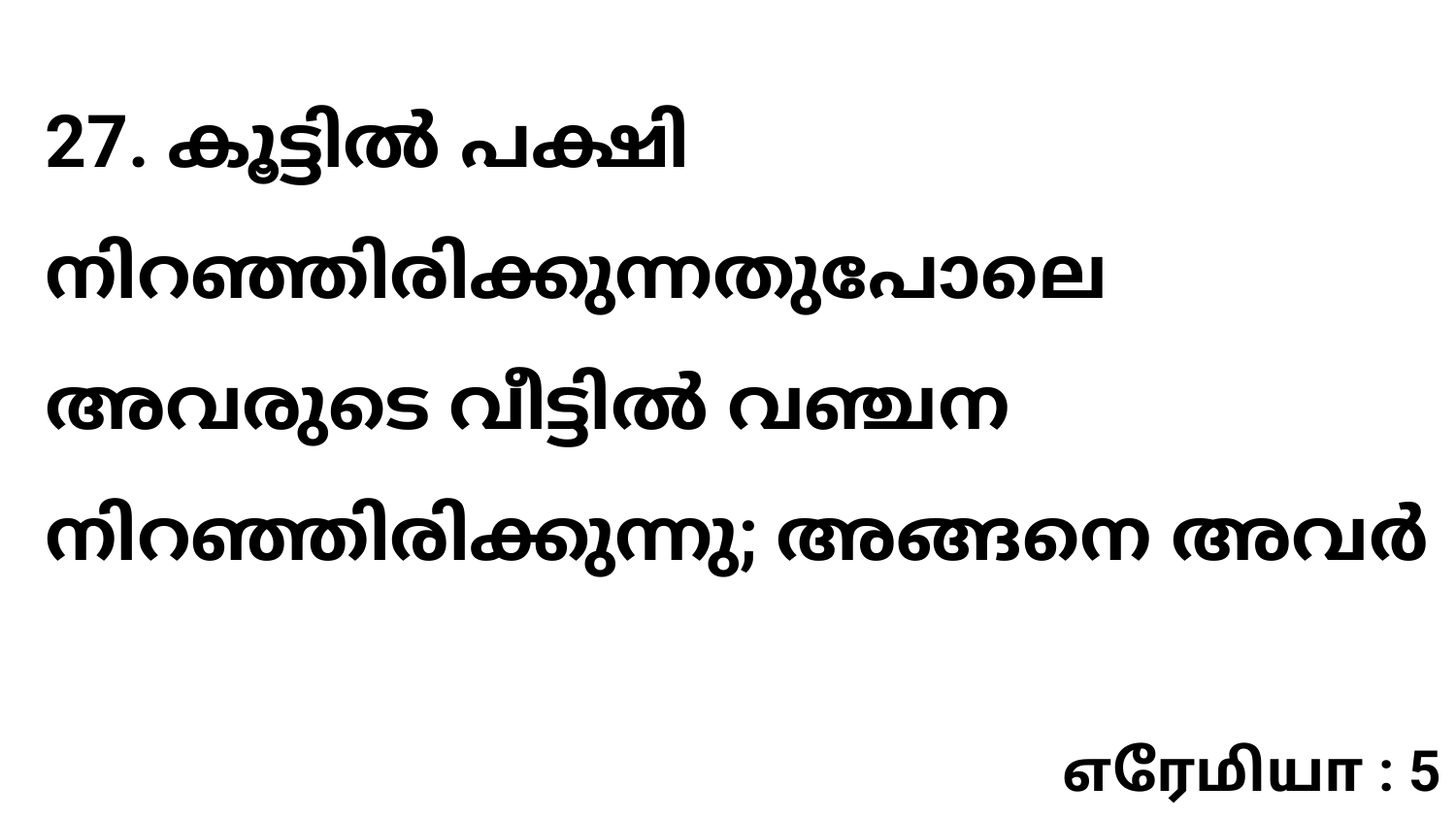

27. കൂട്ടിൽ പക്ഷി നിറഞ്ഞിരിക്കുന്നതുപോലെ അവരുടെ വീട്ടിൽ വഞ്ചന നിറഞ്ഞിരിക്കുന്നു; അങ്ങനെ അവർ
எரேமியா : 5